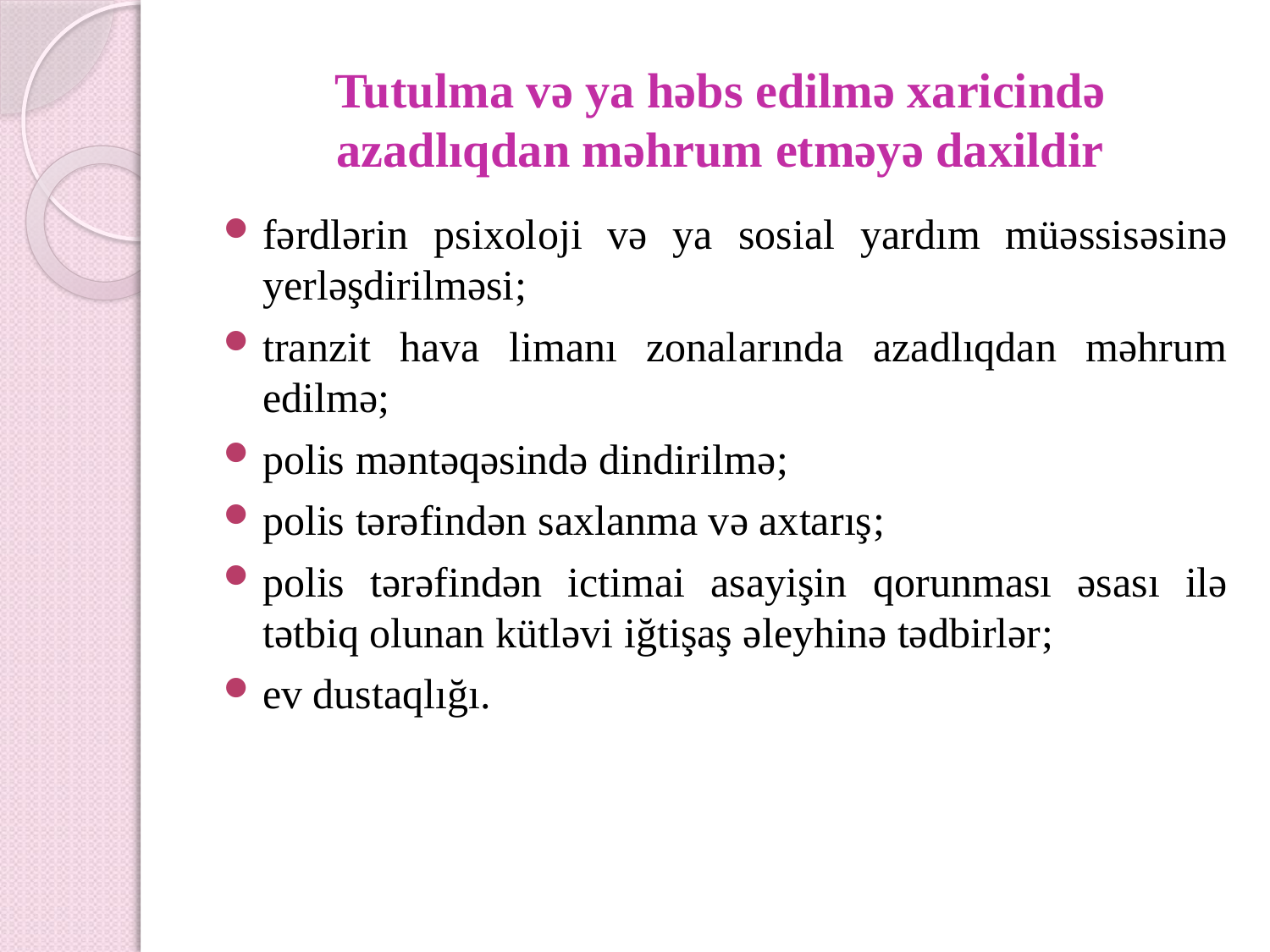

Tutulma və ya həbs edilmə xaricində azadlıqdan məhrum etməyə daxildir
fərdlərin psixoloji və ya sosial yardım müəssisəsinə yerləşdirilməsi;
tranzit hava limanı zonalarında azadlıqdan məhrum edilmə;
polis məntəqəsində dindirilmə;
polis tərəfindən saxlanma və axtarış;
polis tərəfindən ictimai asayişin qorunması əsası ilə tətbiq olunan kütləvi iğtişaş əleyhinə tədbirlər;
ev dustaqlığı.